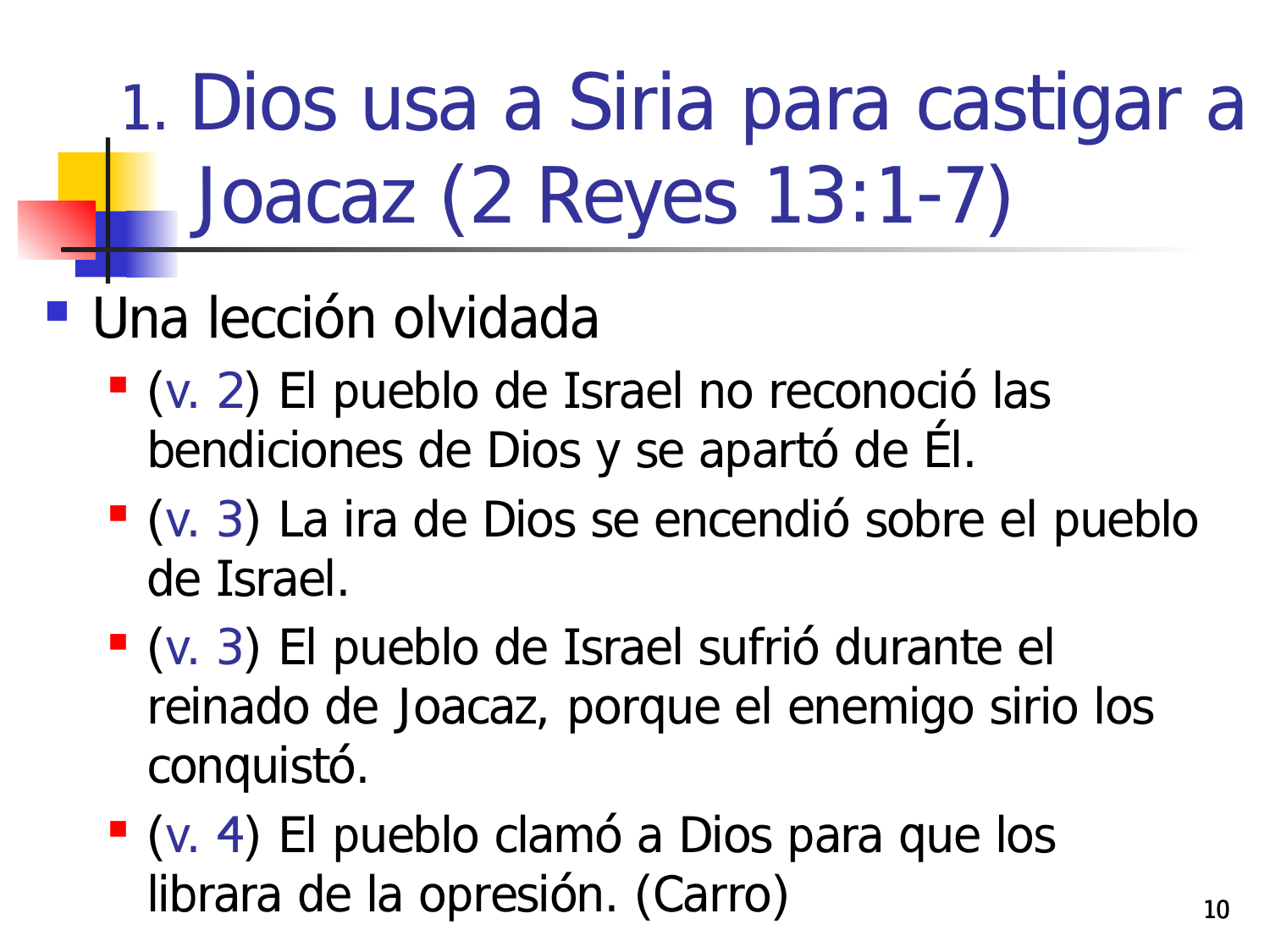

# Dios usa a Siria para castigar a Joacaz (2 Reyes 13:1-7)
Una lección olvidada
(v. 2) El pueblo de Israel no reconoció las bendiciones de Dios y se apartó de Él.
(v. 3) La ira de Dios se encendió sobre el pueblo de Israel.
(v. 3) El pueblo de Israel sufrió durante el reinado de Joacaz, porque el enemigo sirio los conquistó.
(v. 4) El pueblo clamó a Dios para que los librara de la opresión. (Carro)

10
10